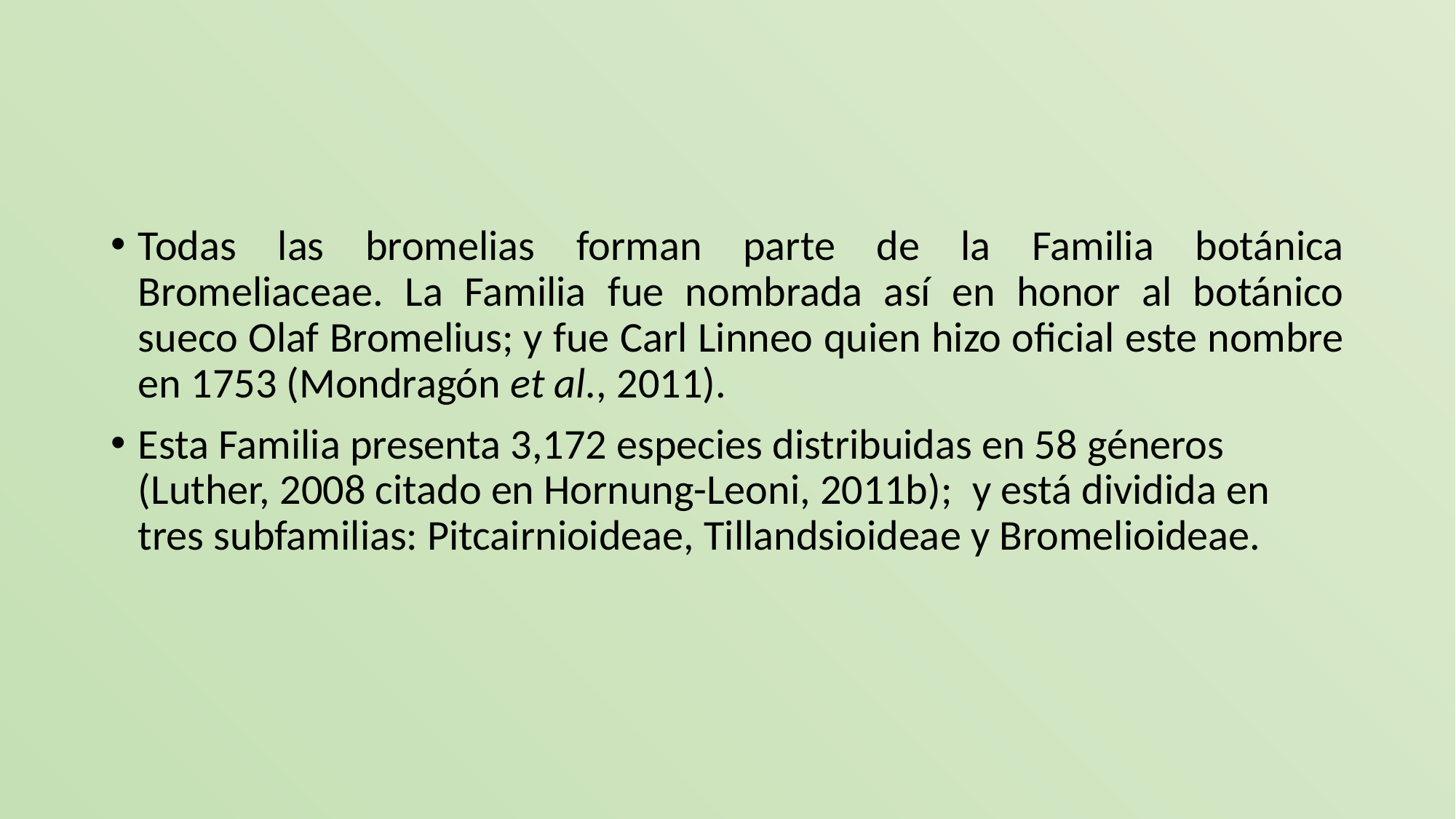

#
Todas las bromelias forman parte de la Familia botánica Bromeliaceae. La Familia fue nombrada así en honor al botánico sueco Olaf Bromelius; y fue Carl Linneo quien hizo oficial este nombre en 1753 (Mondragón et al., 2011).
Esta Familia presenta 3,172 especies distribuidas en 58 géneros (Luther, 2008 citado en Hornung-Leoni, 2011b);  y está dividida en tres subfamilias: Pitcairnioideae, Tillandsioideae y Bromelioideae.